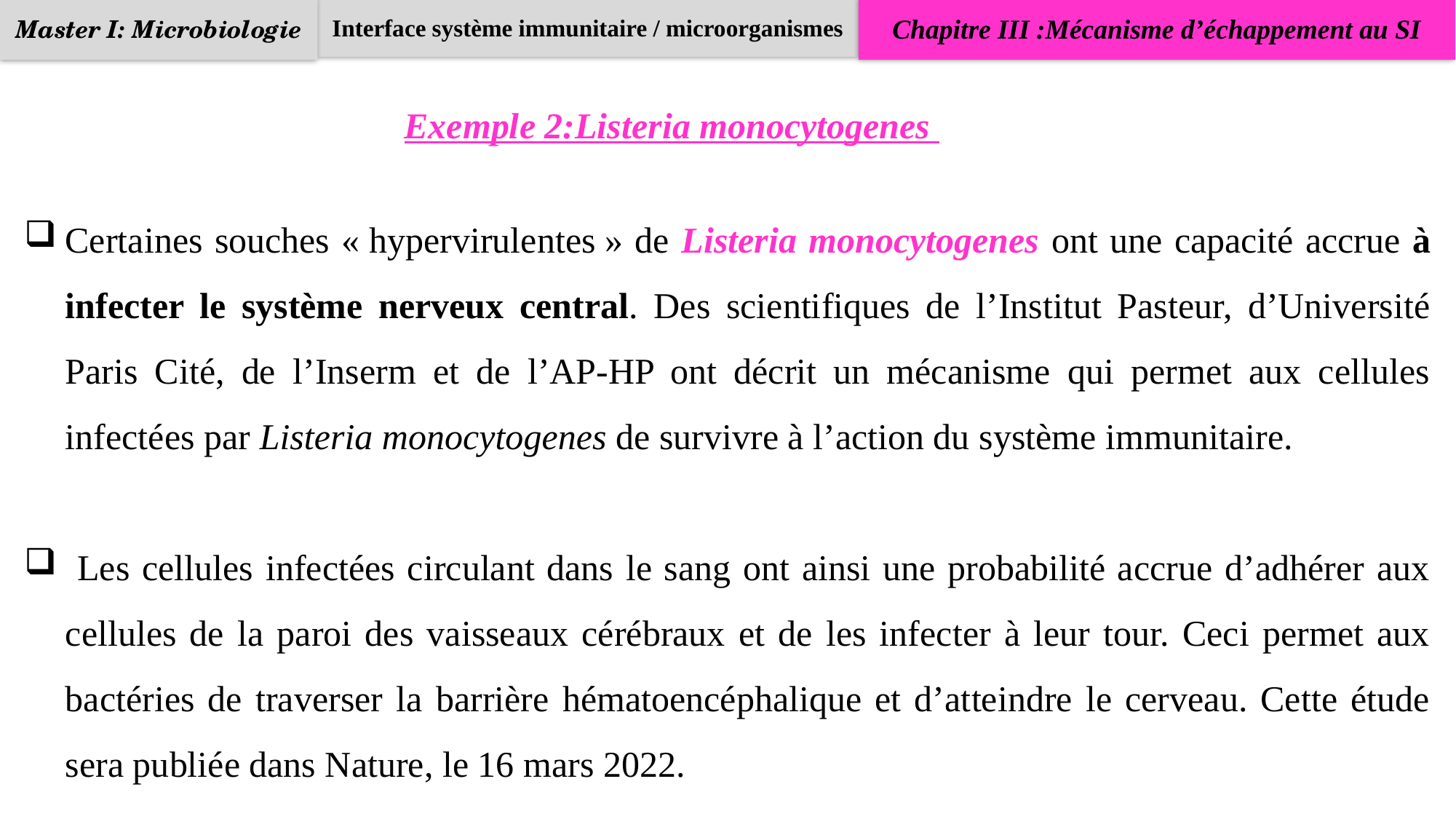

Interface système immunitaire / microorganismes
Chapitre III :Mécanisme d’échappement au SI
Master I: Microbiologie
Exemple 2:Listeria monocytogenes
Certaines souches « hypervirulentes » de Listeria monocytogenes ont une capacité accrue à infecter le système nerveux central. Des scientifiques de l’Institut Pasteur, d’Université Paris Cité, de l’Inserm et de l’AP-HP ont décrit un mécanisme qui permet aux cellules infectées par Listeria monocytogenes de survivre à l’action du système immunitaire.

 Les cellules infectées circulant dans le sang ont ainsi une probabilité accrue d’adhérer aux cellules de la paroi des vaisseaux cérébraux et de les infecter à leur tour. Ceci permet aux bactéries de traverser la barrière hématoencéphalique et d’atteindre le cerveau. Cette étude sera publiée dans Nature, le 16 mars 2022.